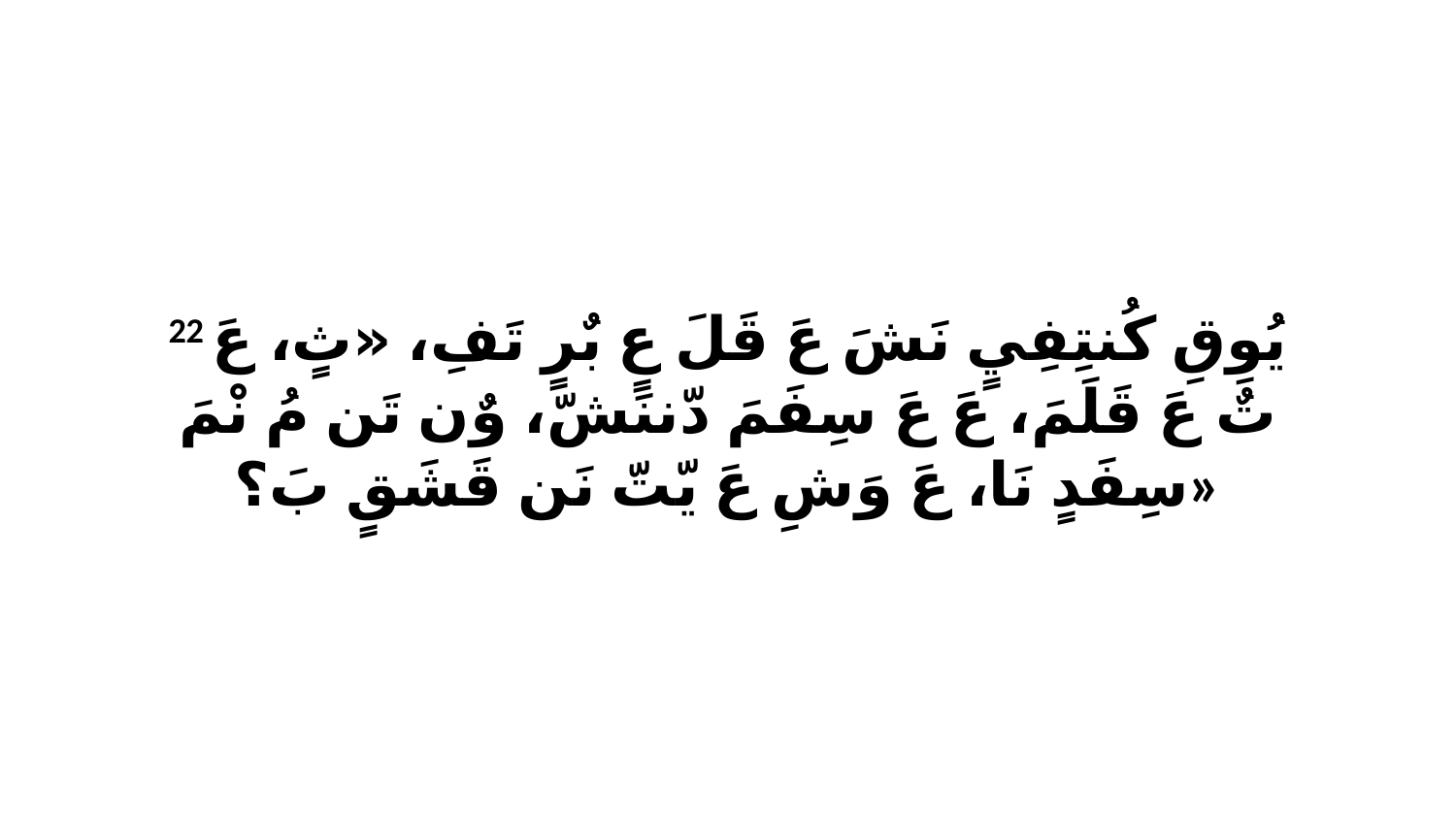

22 يُوِقِ كُنتِفِيٍ نَشَ عَ قَلَ عٍ بٌرٍ تَفِ، «ثٍ، عَ تٌ عَ قَلَمَ، عَ عَ سِفَمَ دّننَشّ، وٌن تَن مُ نْمَ سِفَدٍ نَا، عَ وَشِ عَ يّتّ نَن قَشَقٍ بَ؟»